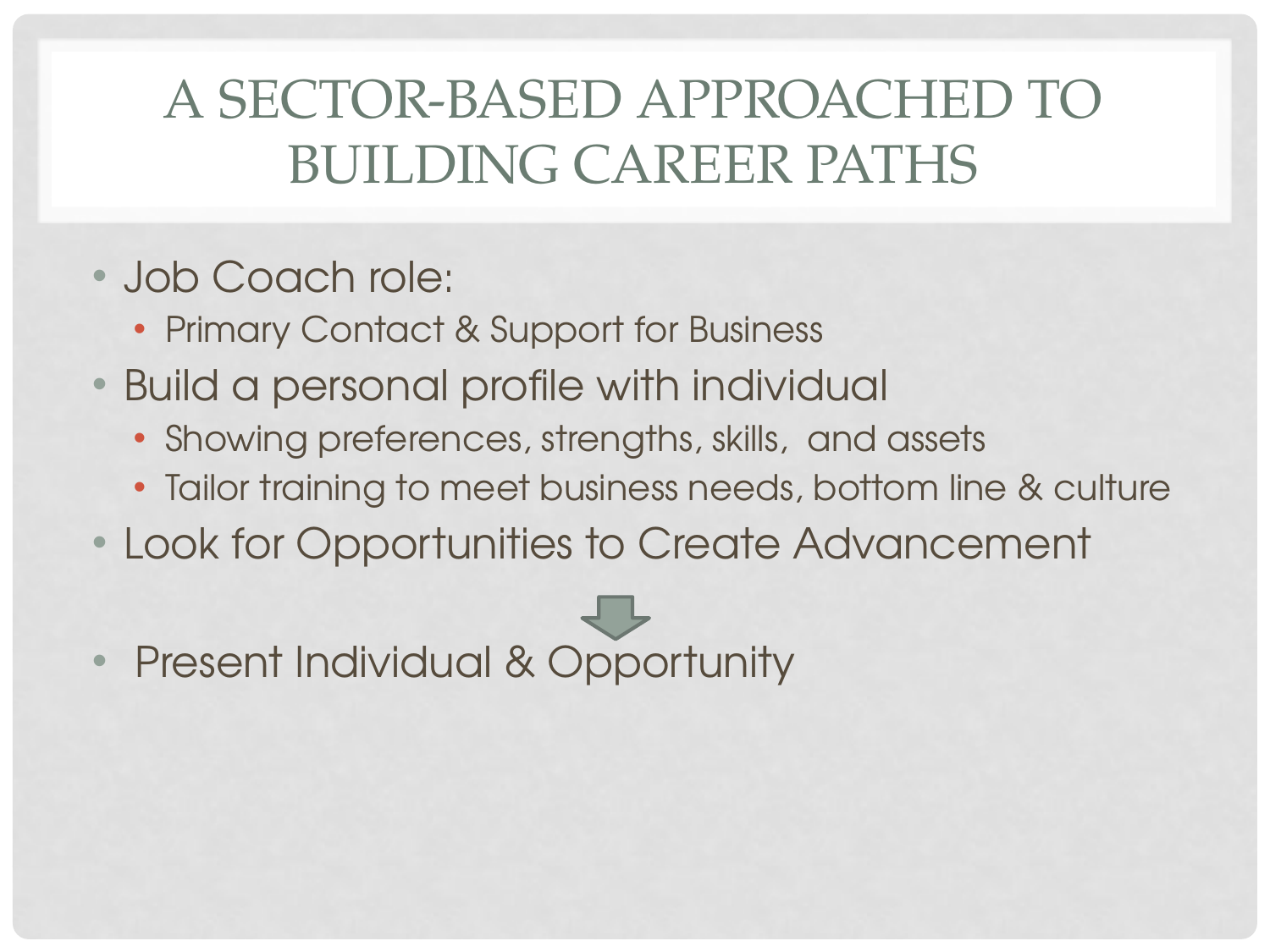

# A Sector-Based Approached to BuilDing Career Paths
Job Coach role:
Primary Contact & Support for Business
Build a personal profile with individual
Showing preferences, strengths, skills,  and assets
Tailor training to meet business needs, bottom line & culture
Look for Opportunities to Create Advancement

 Present Individual & Opportunity